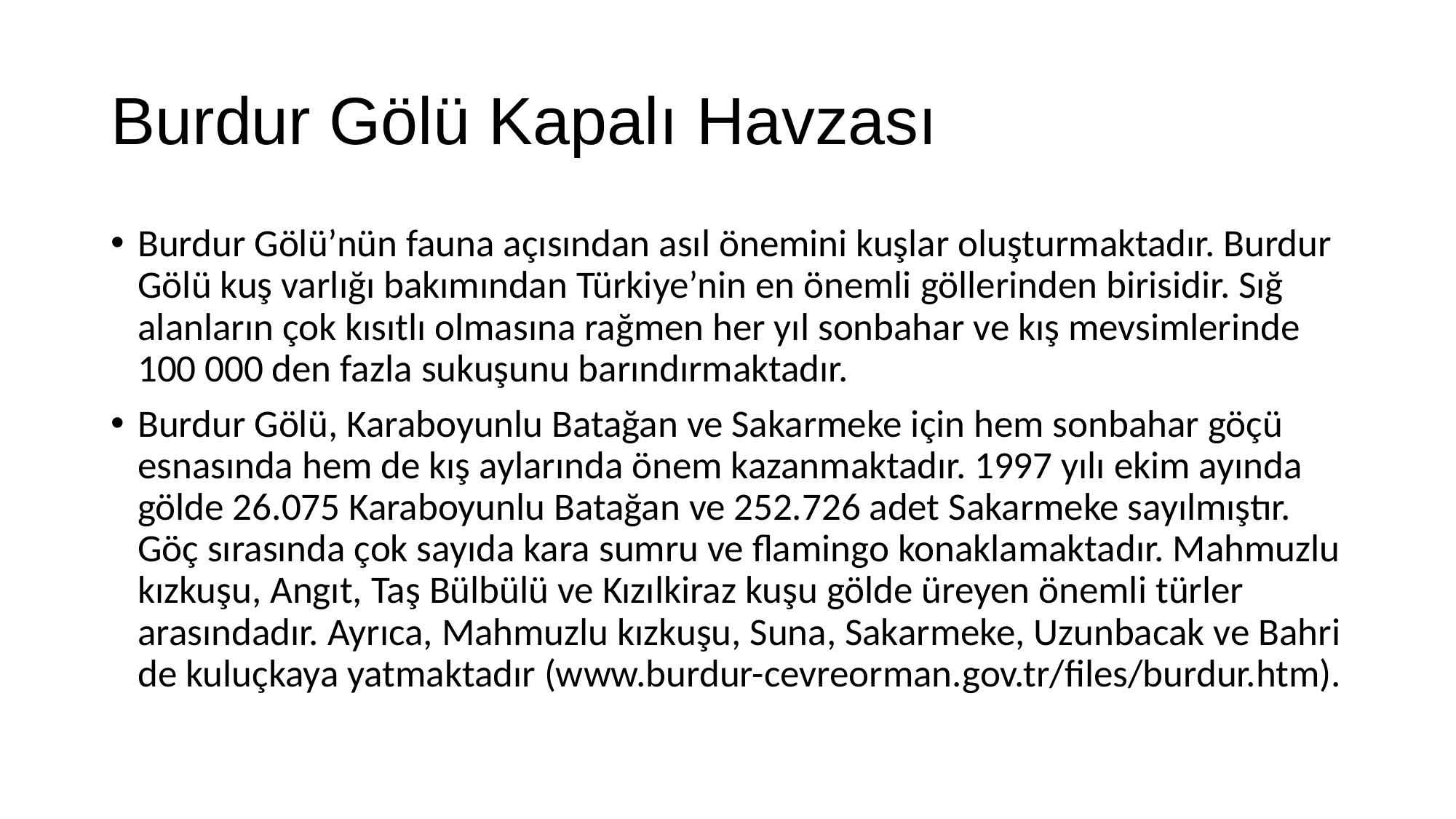

# Burdur Gölü Kapalı Havzası
Burdur Gölü’nün fauna açısından asıl önemini kuşlar oluşturmaktadır. Burdur Gölü kuş varlığı bakımından Türkiye’nin en önemli göllerinden birisidir. Sığ alanların çok kısıtlı olmasına rağmen her yıl sonbahar ve kış mevsimlerinde 100 000 den fazla sukuşunu barındırmaktadır.
Burdur Gölü, Karaboyunlu Batağan ve Sakarmeke için hem sonbahar göçü esnasında hem de kış aylarında önem kazanmaktadır. 1997 yılı ekim ayında gölde 26.075 Karaboyunlu Batağan ve 252.726 adet Sakarmeke sayılmıştır. Göç sırasında çok sayıda kara sumru ve flamingo konaklamaktadır. Mahmuzlu kızkuşu, Angıt, Taş Bülbülü ve Kızılkiraz kuşu gölde üreyen önemli türler arasındadır. Ayrıca, Mahmuzlu kızkuşu, Suna, Sakarmeke, Uzunbacak ve Bahri de kuluçkaya yatmaktadır (www.burdur-cevreorman.gov.tr/files/burdur.htm).